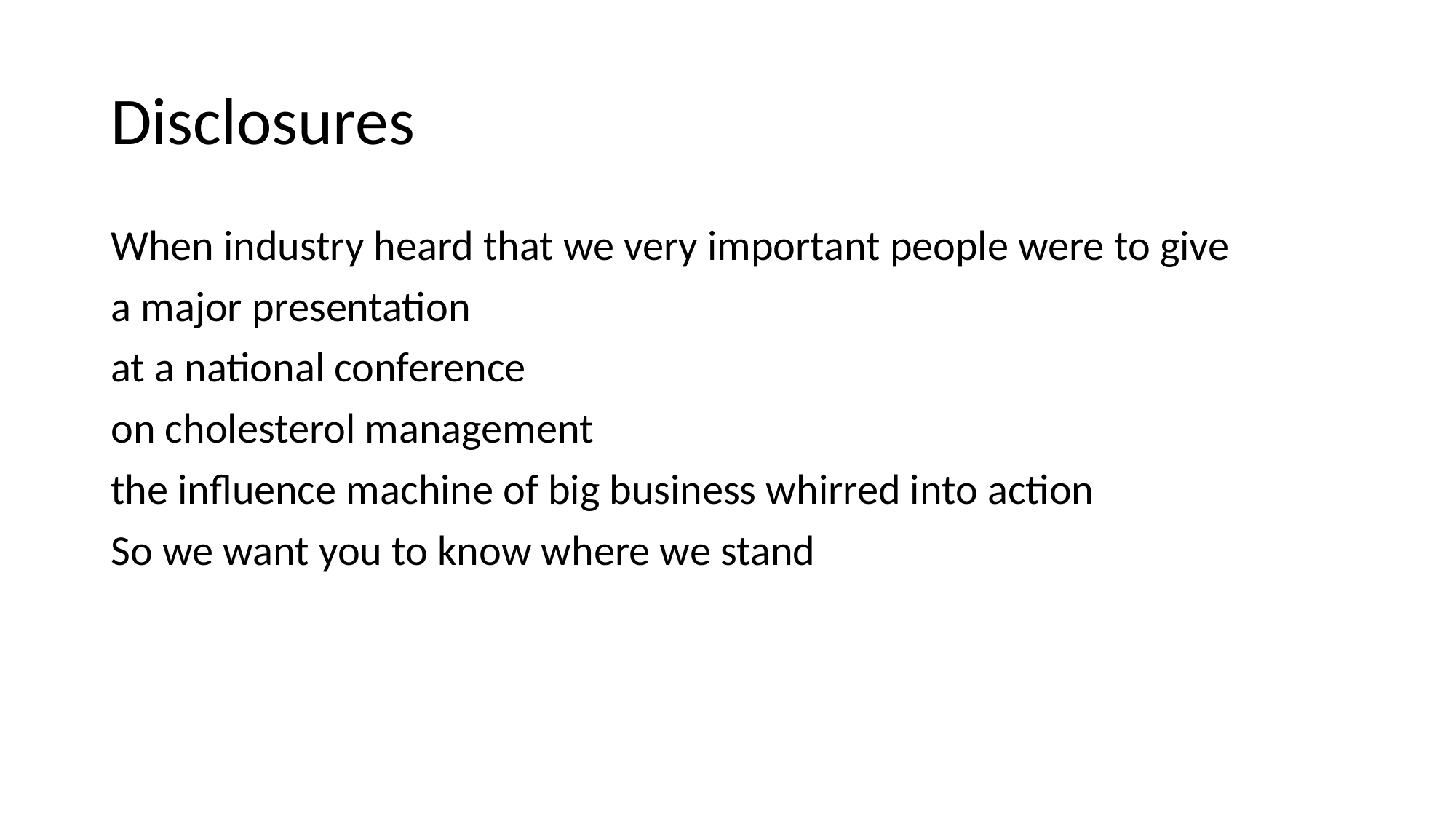

# Disclosures
When industry heard that we very important people were to give
a major presentation
at a national conference
on cholesterol management
the influence machine of big business whirred into action
So we want you to know where we stand